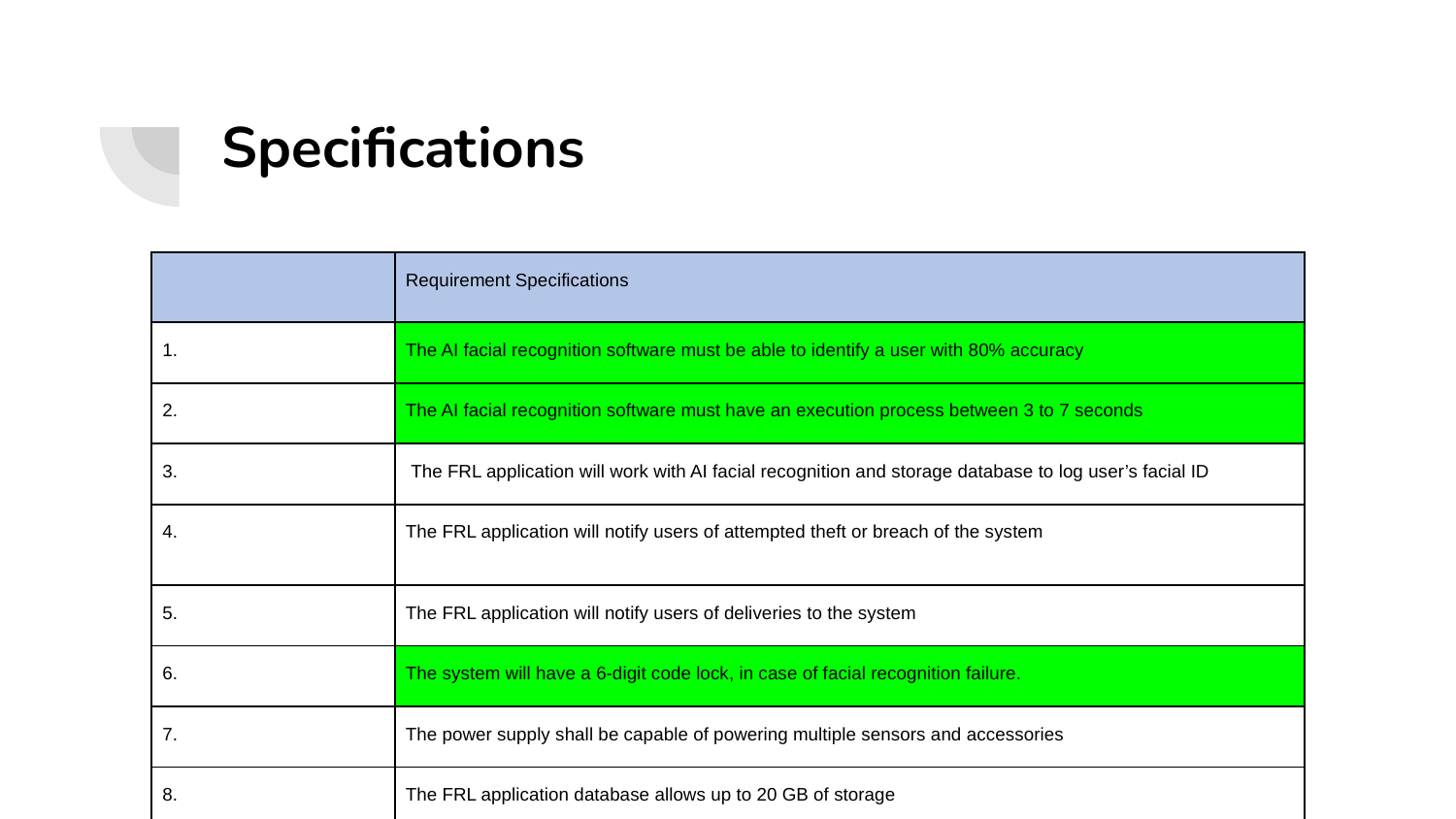

# Specifications
|  | Requirement Specifications |
| --- | --- |
| 1. | The AI facial recognition software must be able to identify a user with 80% accuracy |
| 2. | The AI facial recognition software must have an execution process between 3 to 7 seconds |
| 3. | The FRL application will work with AI facial recognition and storage database to log user’s facial ID |
| 4. | The FRL application will notify users of attempted theft or breach of the system |
| 5. | The FRL application will notify users of deliveries to the system |
| 6. | The system will have a 6-digit code lock, in case of facial recognition failure. |
| 7. | The power supply shall be capable of powering multiple sensors and accessories |
| 8. | The FRL application database allows up to 20 GB of storage |